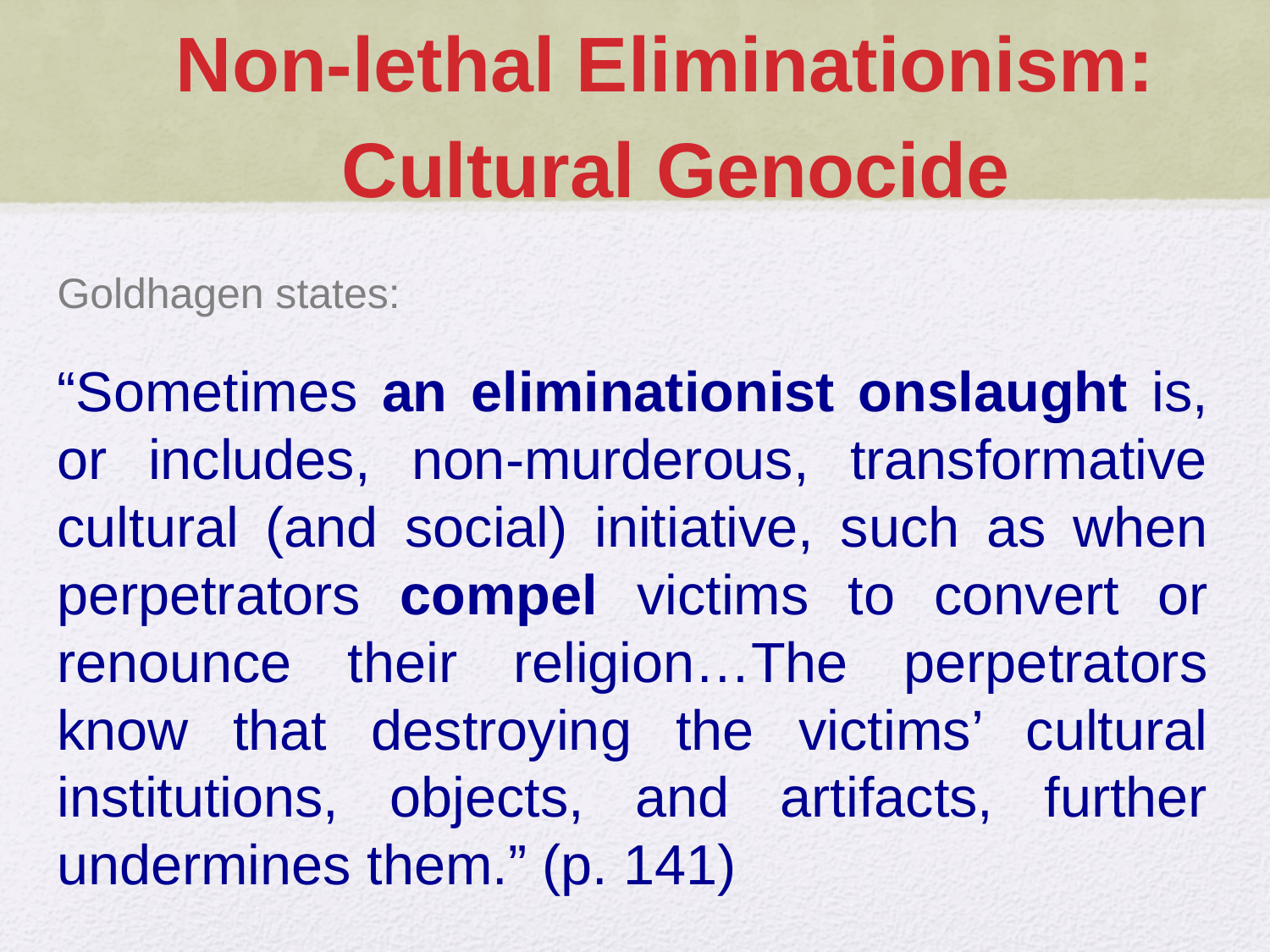

# Non-lethal Eliminationism: Cultural Genocide
Goldhagen states:

“Sometimes an eliminationist onslaught is, or includes, non-murderous, transformative cultural (and social) initiative, such as when perpetrators compel victims to convert or renounce their religion…The perpetrators know that destroying the victims’ cultural institutions, objects, and artifacts, further undermines them.” (p. 141)